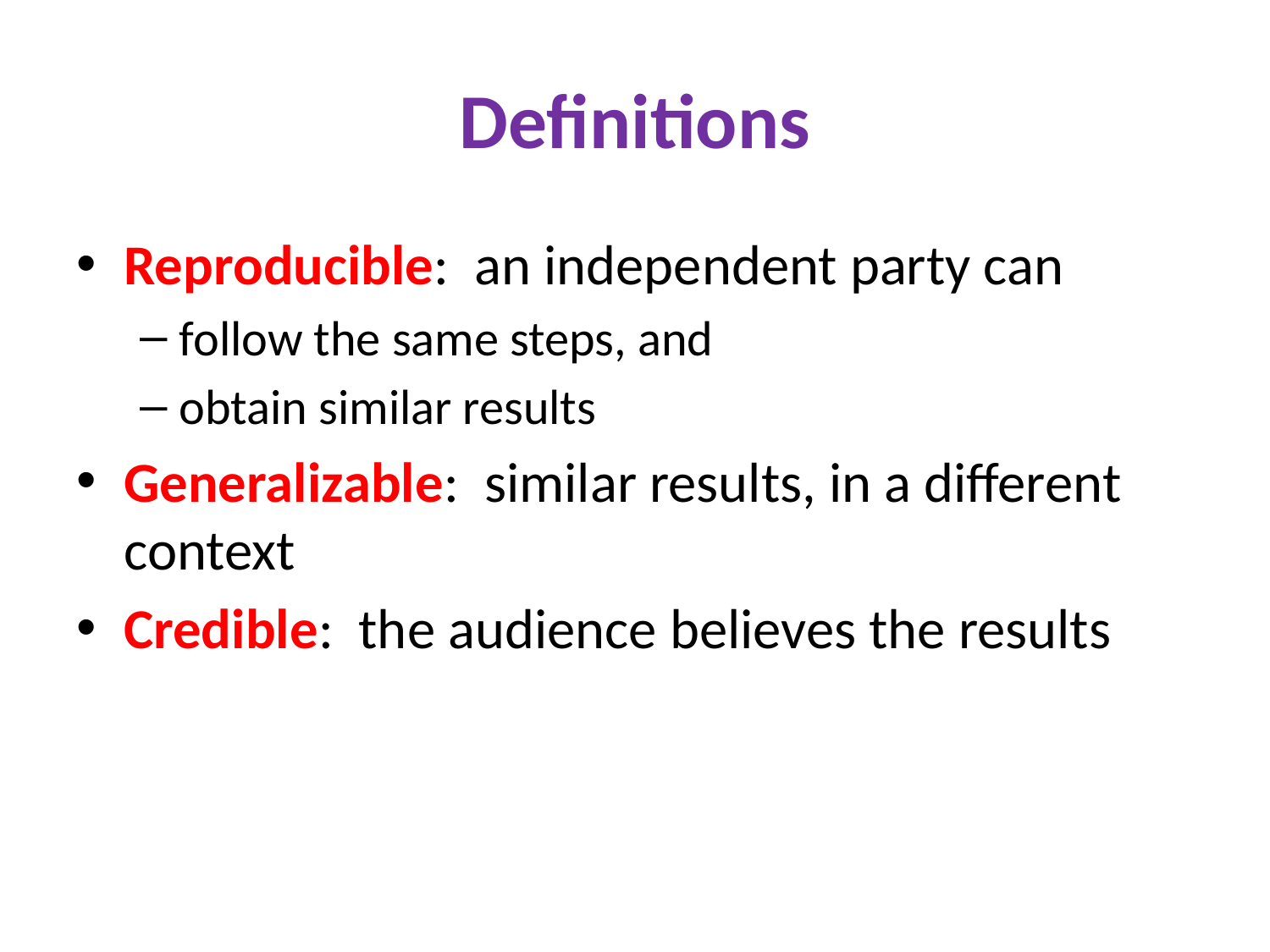

# Definitions
Reproducible:  an independent party can
follow the same steps, and
obtain similar results
Generalizable:  similar results, in a different context
Credible:  the audience believes the results